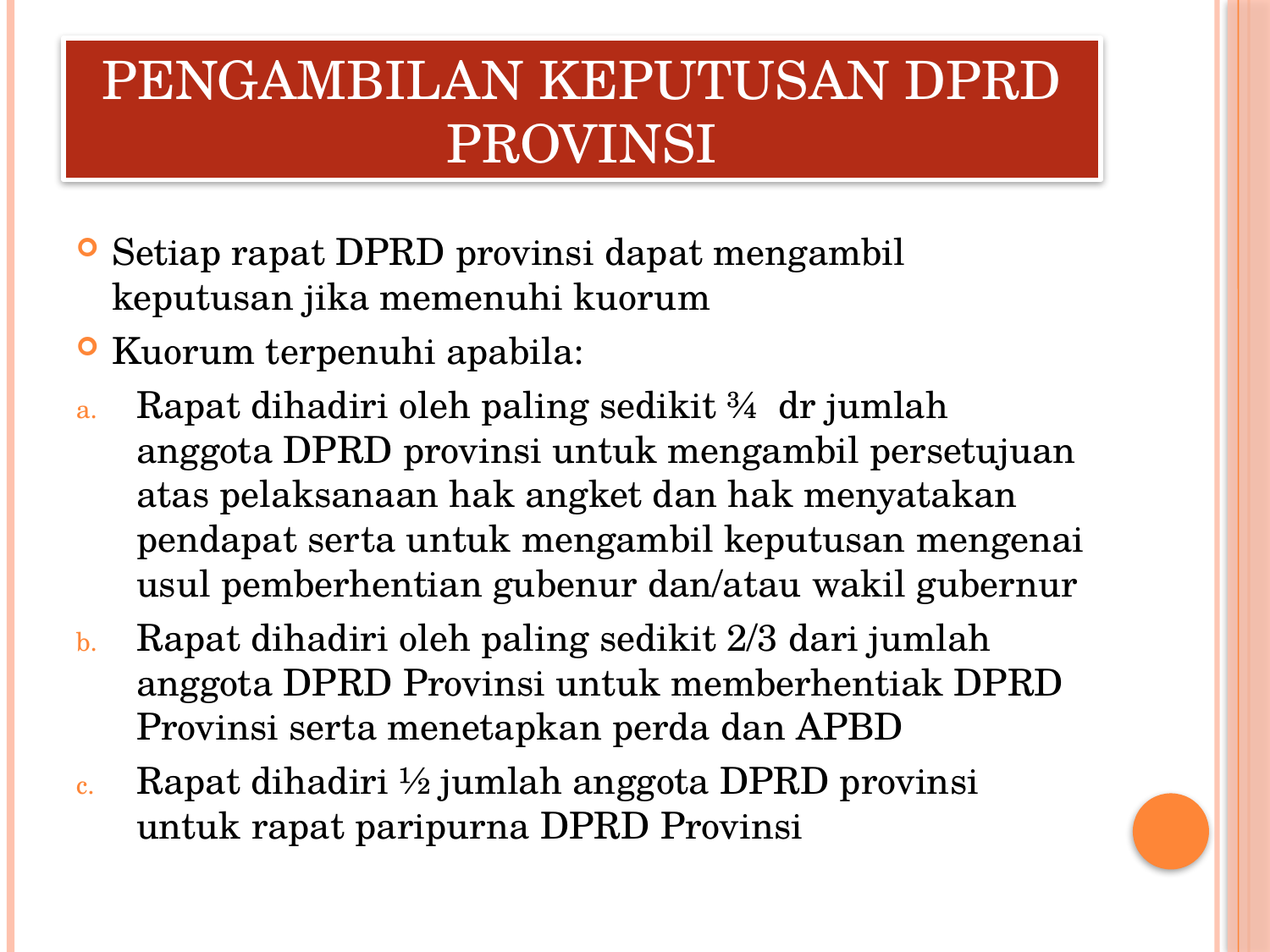

# Pengambilan keputusan dprd provinsi
Setiap rapat DPRD provinsi dapat mengambil keputusan jika memenuhi kuorum
Kuorum terpenuhi apabila:
Rapat dihadiri oleh paling sedikit ¾  dr jumlah anggota DPRD provinsi untuk mengambil persetujuan atas pelaksanaan hak angket dan hak menyatakan pendapat serta untuk mengambil keputusan mengenai usul pemberhentian gubenur dan/atau wakil gubernur
Rapat dihadiri oleh paling sedikit 2/3 dari jumlah anggota DPRD Provinsi untuk memberhentiak DPRD Provinsi serta menetapkan perda dan APBD
Rapat dihadiri ½ jumlah anggota DPRD provinsi untuk rapat paripurna DPRD Provinsi